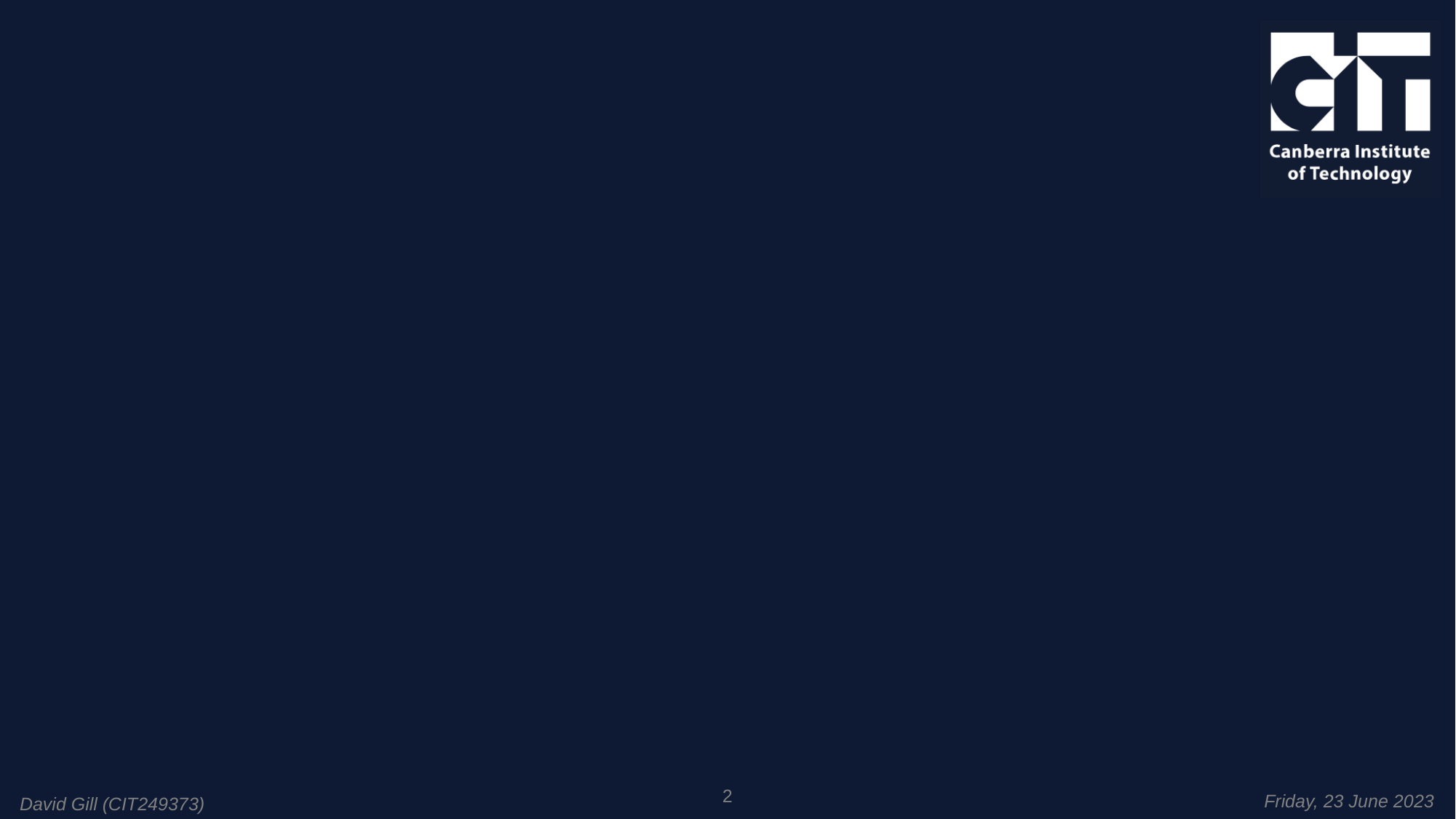

#

2
Friday, 23 June 2023
David Gill (CIT249373)